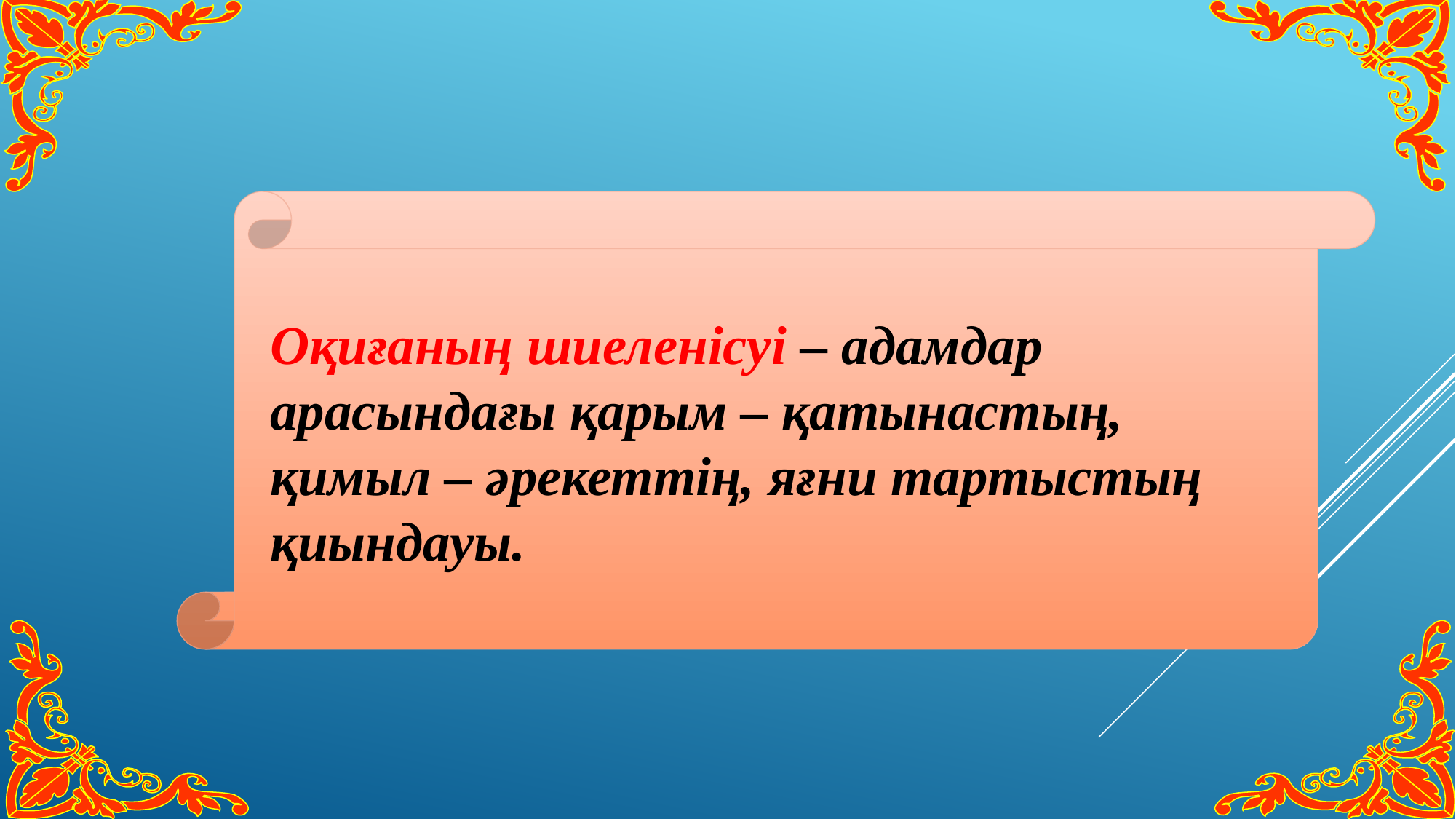

Оқиғаның шиеленісуі – адамдар арасындағы қарым – қатынастың, қимыл – әрекеттің, яғни тартыстың қиындауы.